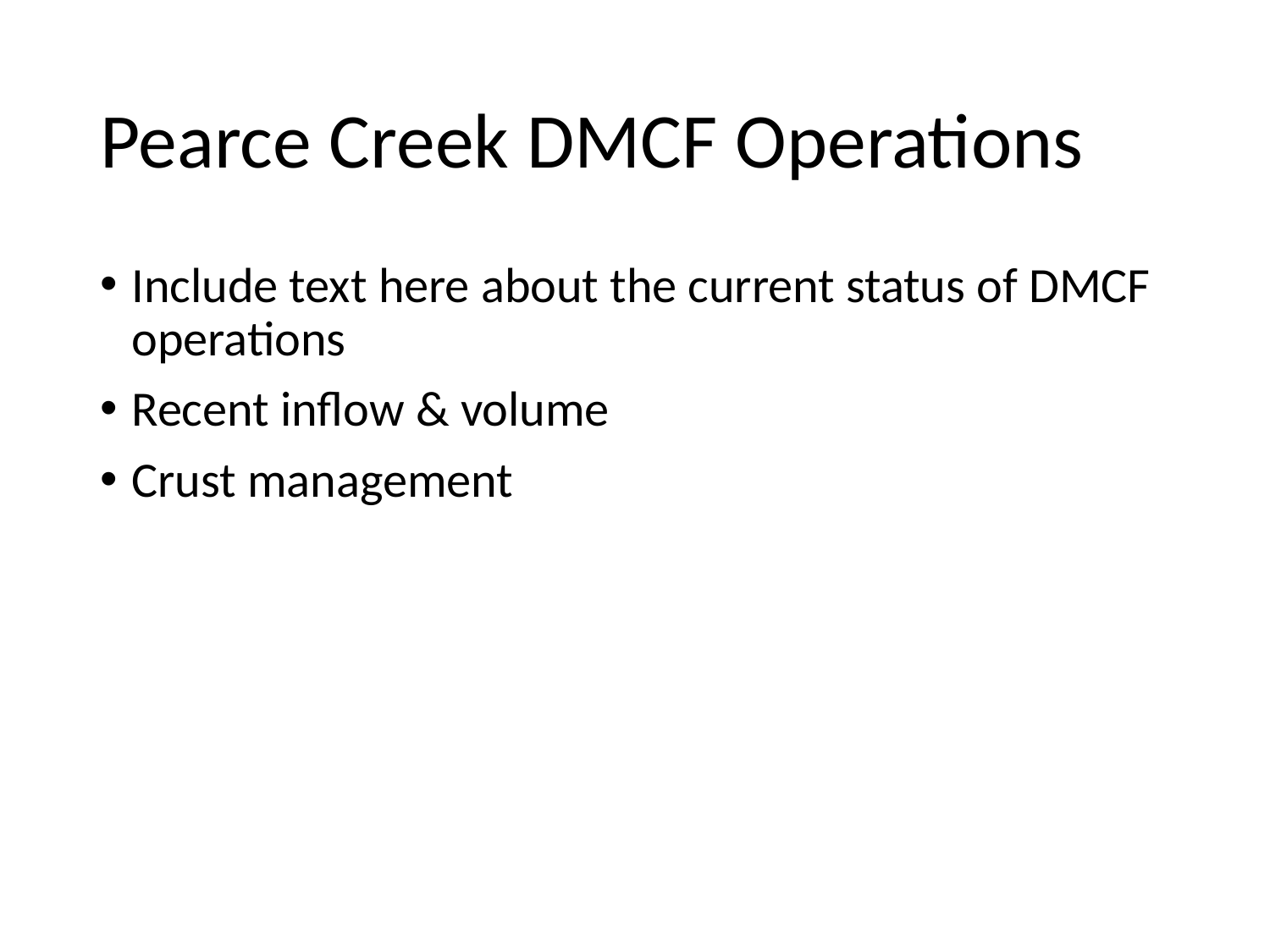

# Pearce Creek DMCF Operations
Include text here about the current status of DMCF operations
Recent inflow & volume
Crust management